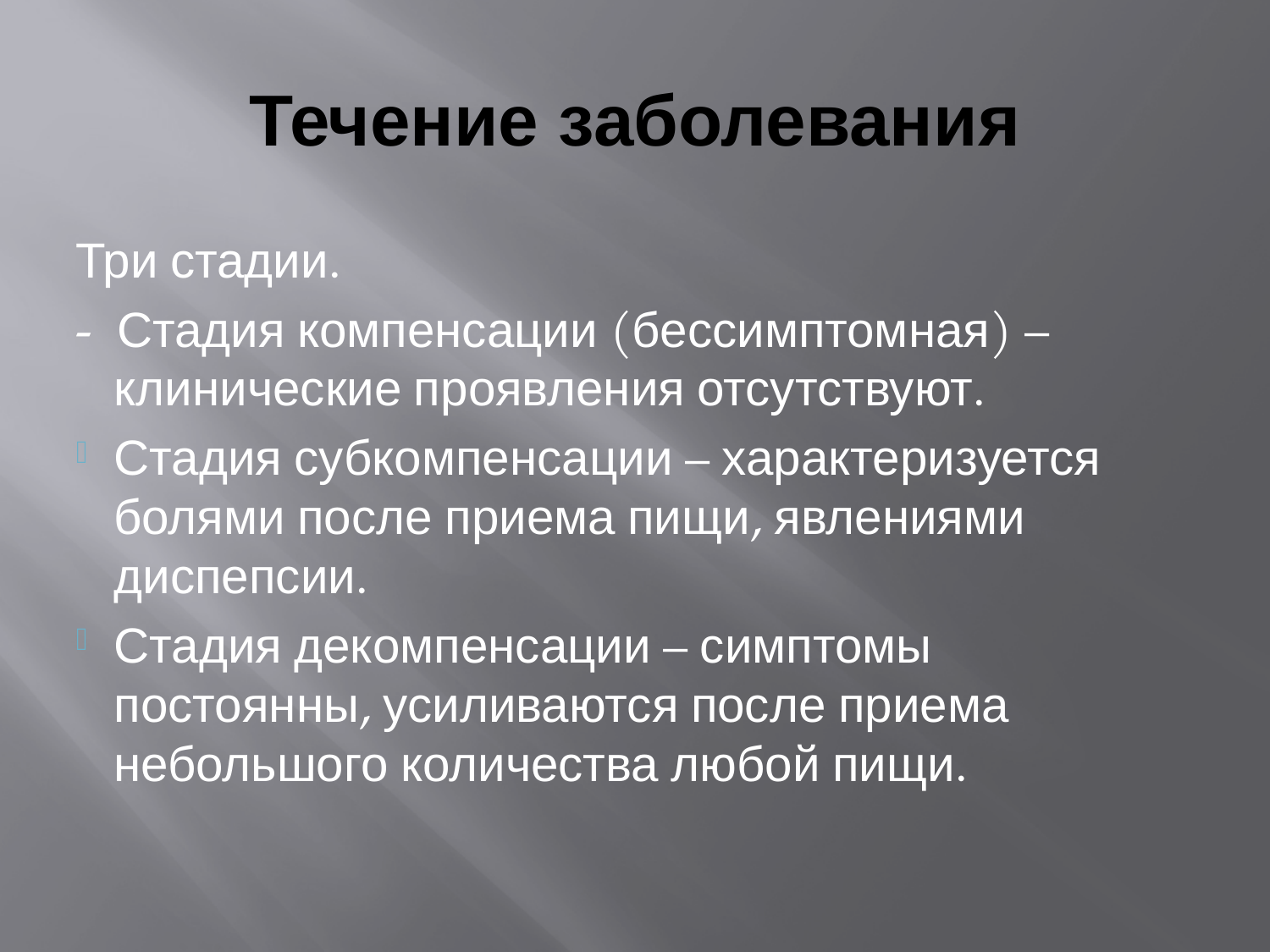

# Течение заболевания
Три стадии.
-  Стадия компенсации (бессимптомная) – клинические проявления отсутствуют.
Стадия субкомпенсации – характеризуется болями после приема пищи, явлениями диспепсии.
Стадия декомпенсации – симптомы постоянны, усиливаются после приема небольшого количества любой пищи.